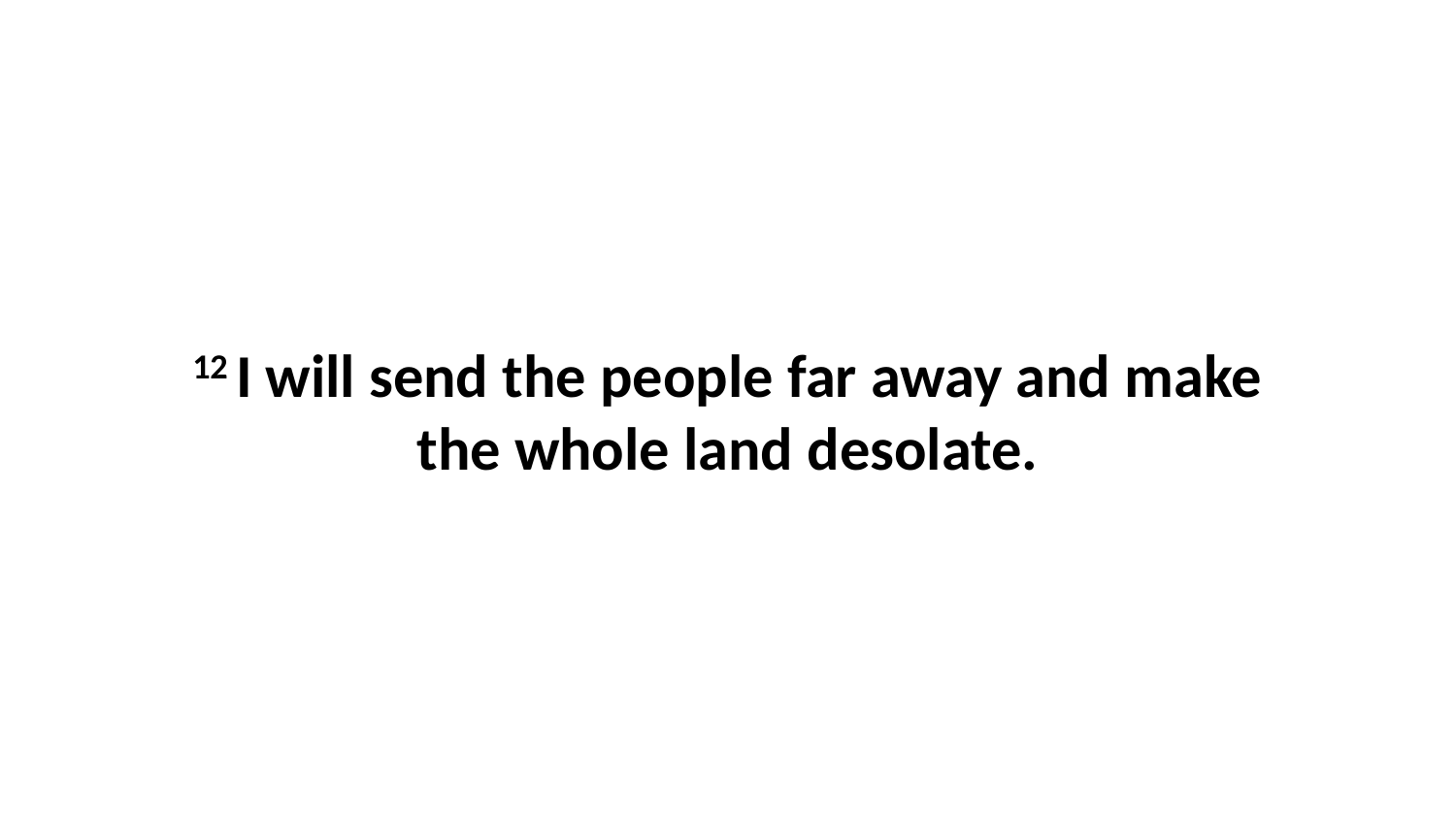

12 I will send the people far away and make the whole land desolate.